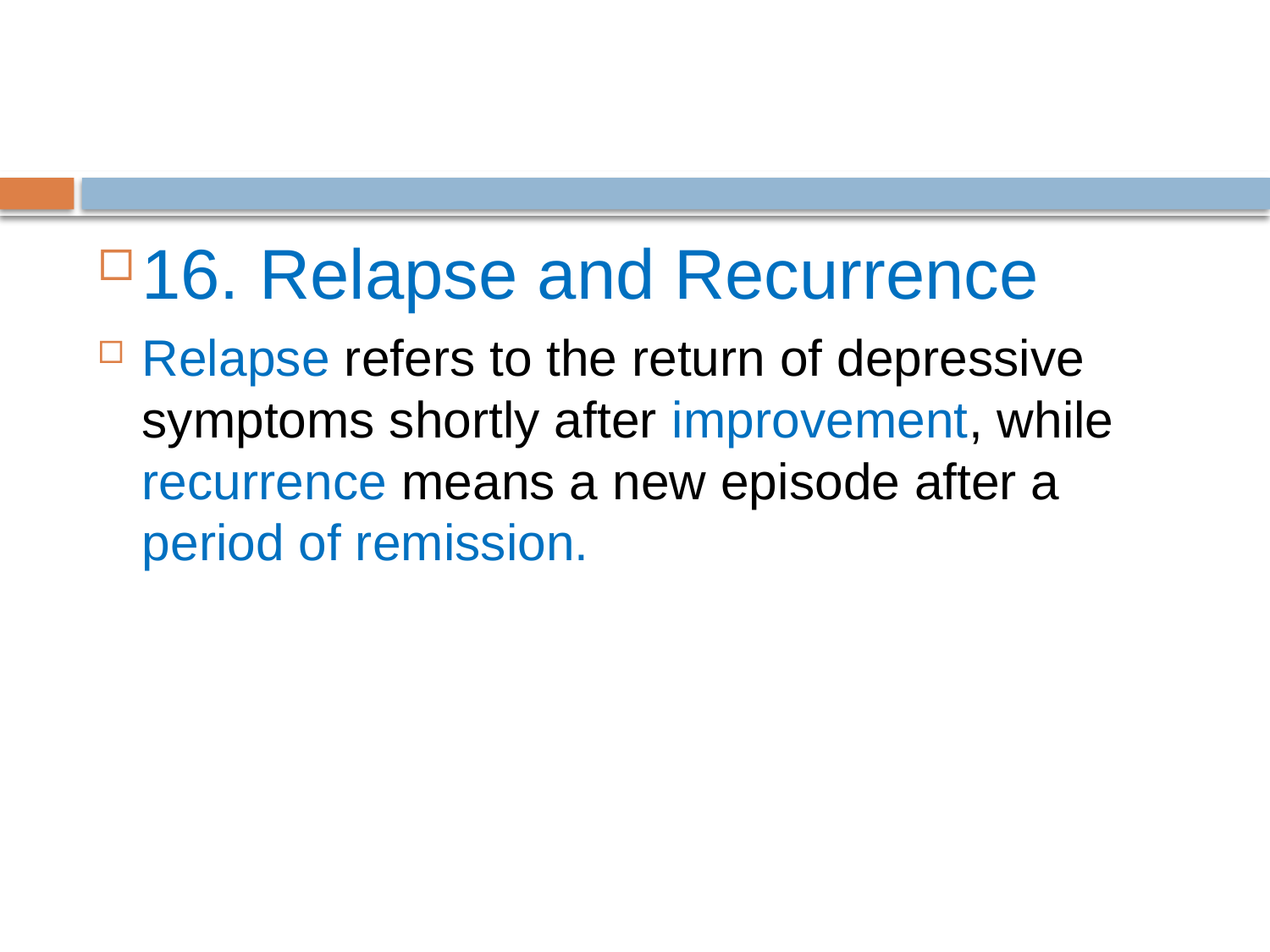

16. Relapse and Recurrence
Relapse refers to the return of depressive symptoms shortly after improvement, while recurrence means a new episode after a period of remission.